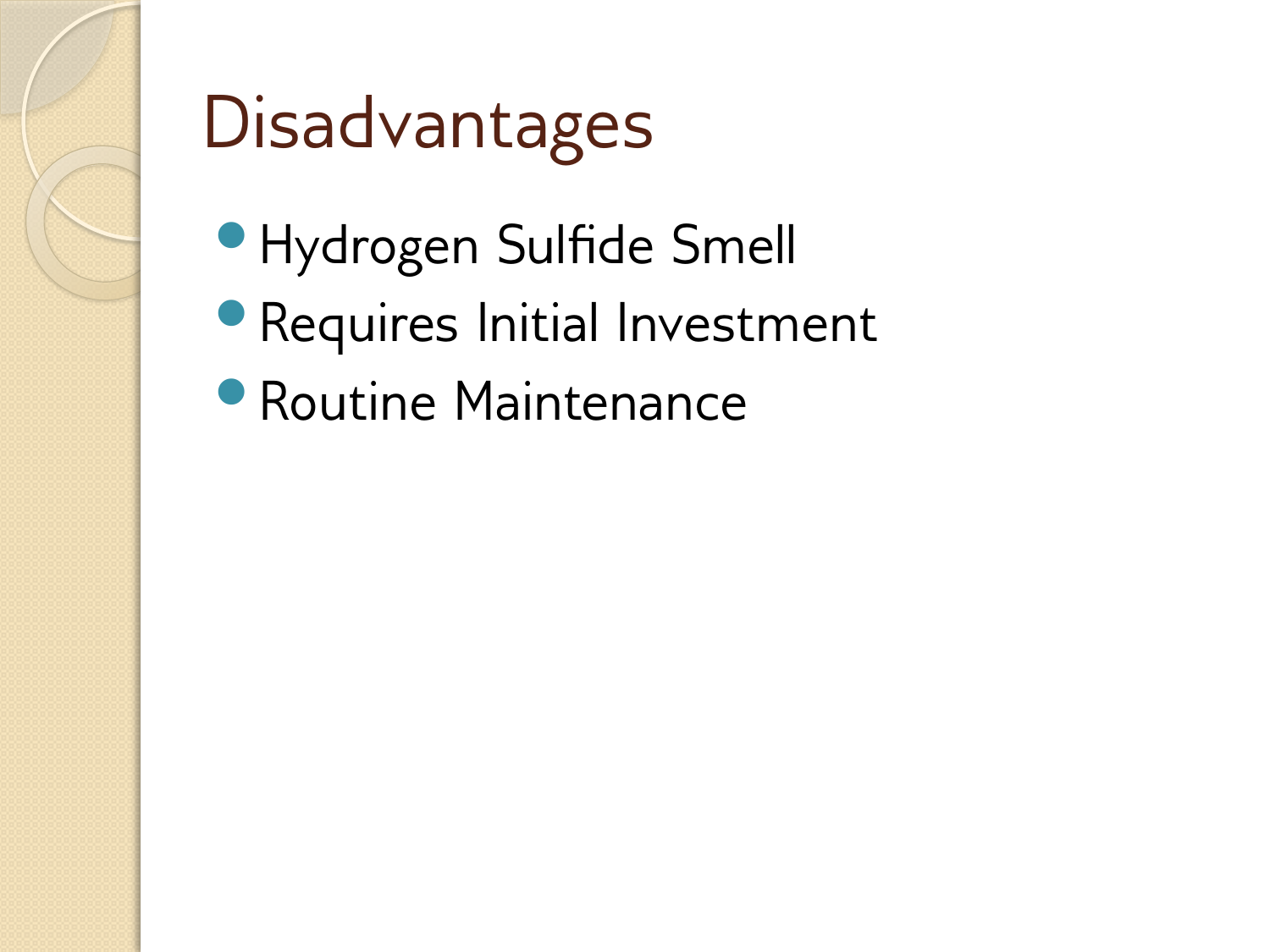

# Disadvantages
Hydrogen Sulfide Smell
Requires Initial Investment
Routine Maintenance